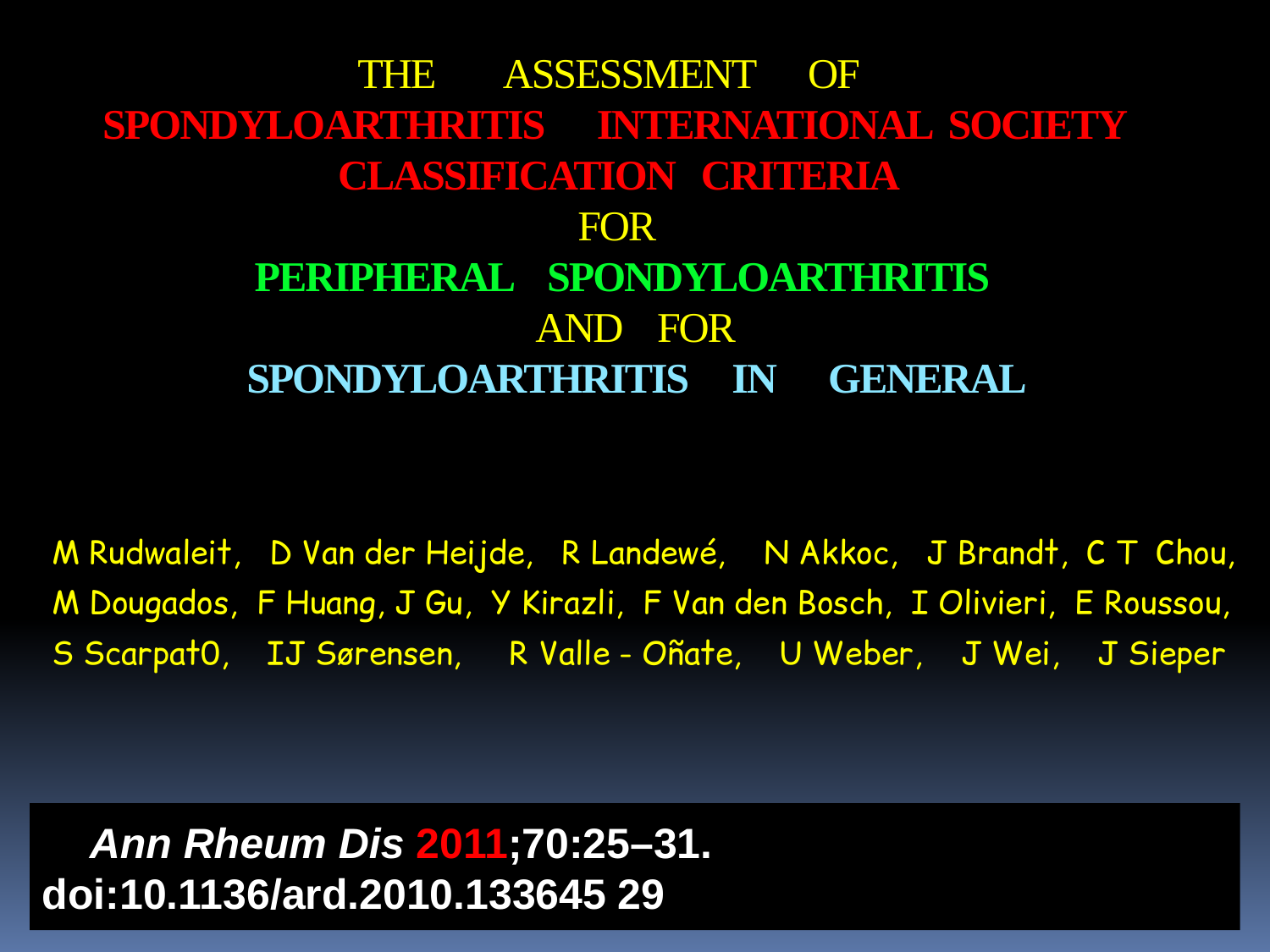

# THE        ASSESSMENT      OF SPONDYLOARTHRITIS      INTERNATIONAL  SOCIETY       CLASSIFICATION   CRITERIA FOR PERIPHERAL    SPONDYLOARTHRITIS AND    FOR SPONDYLOARTHRITIS     IN      GENERAL

M Rudwaleit,   D Van der Heijde,   R Landewé,    N Akkoc,   J Brandt,  C T  Chou,
M Dougados,  F Huang, J Gu,  Y Kirazli,  F Van den Bosch,  I Olivieri,  E Roussou,
S Scarpat0,    IJ Sørensen,     R Valle - Oñate,    U Weber,    J Wei,    J Sieper
    Ann Rheum Dis 2011;70:25–31. doi:10.1136/ard.2010.133645 29